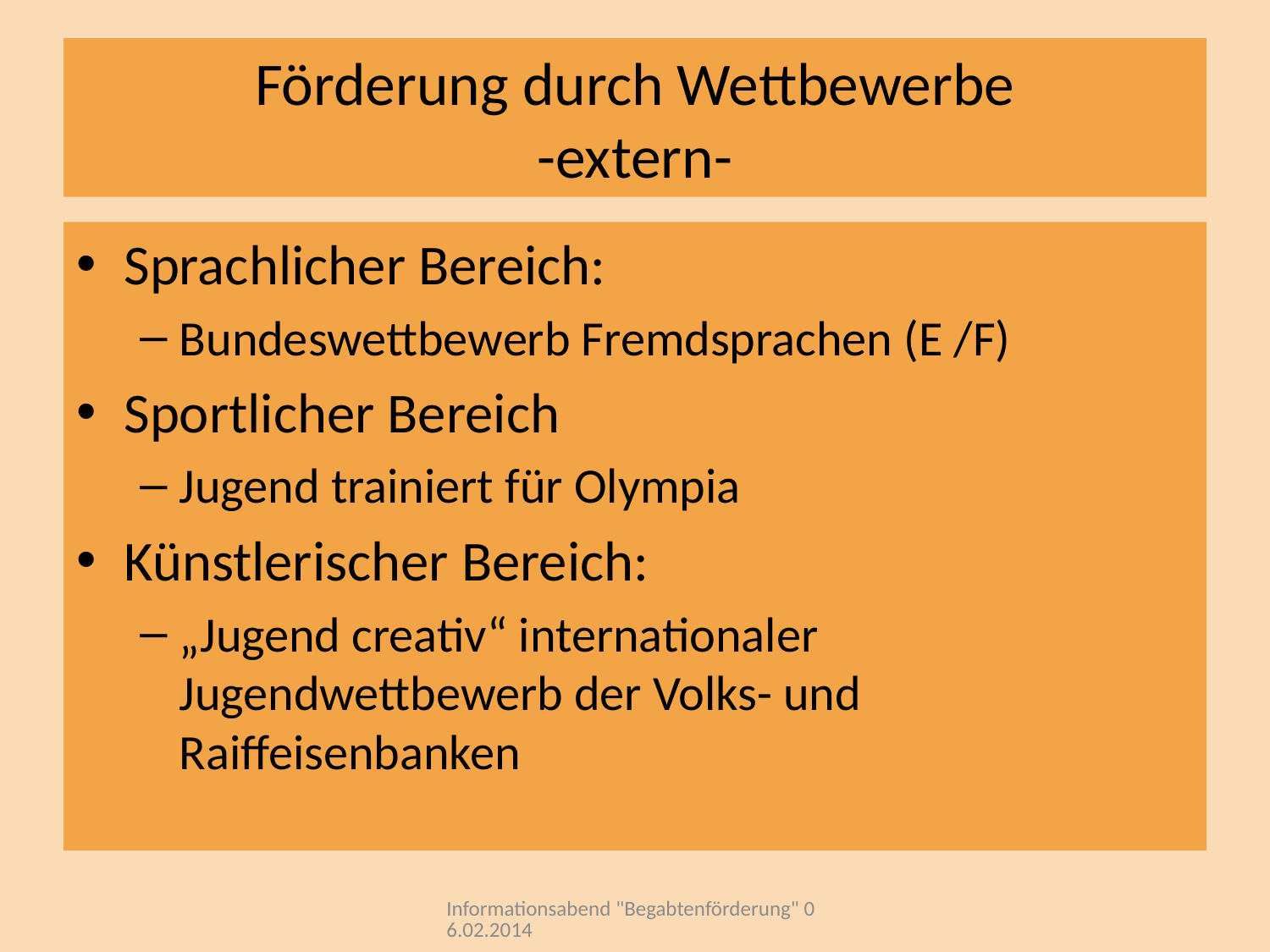

# Förderung durch Wettbewerbe -extern-
Sprachlicher Bereich:
Bundeswettbewerb Fremdsprachen (E /F)
Sportlicher Bereich
Jugend trainiert für Olympia
Künstlerischer Bereich:
„Jugend creativ“ internationaler Jugendwettbewerb der Volks- und Raiffeisenbanken

Informationsabend "Begabtenförderung" 06.02.2014